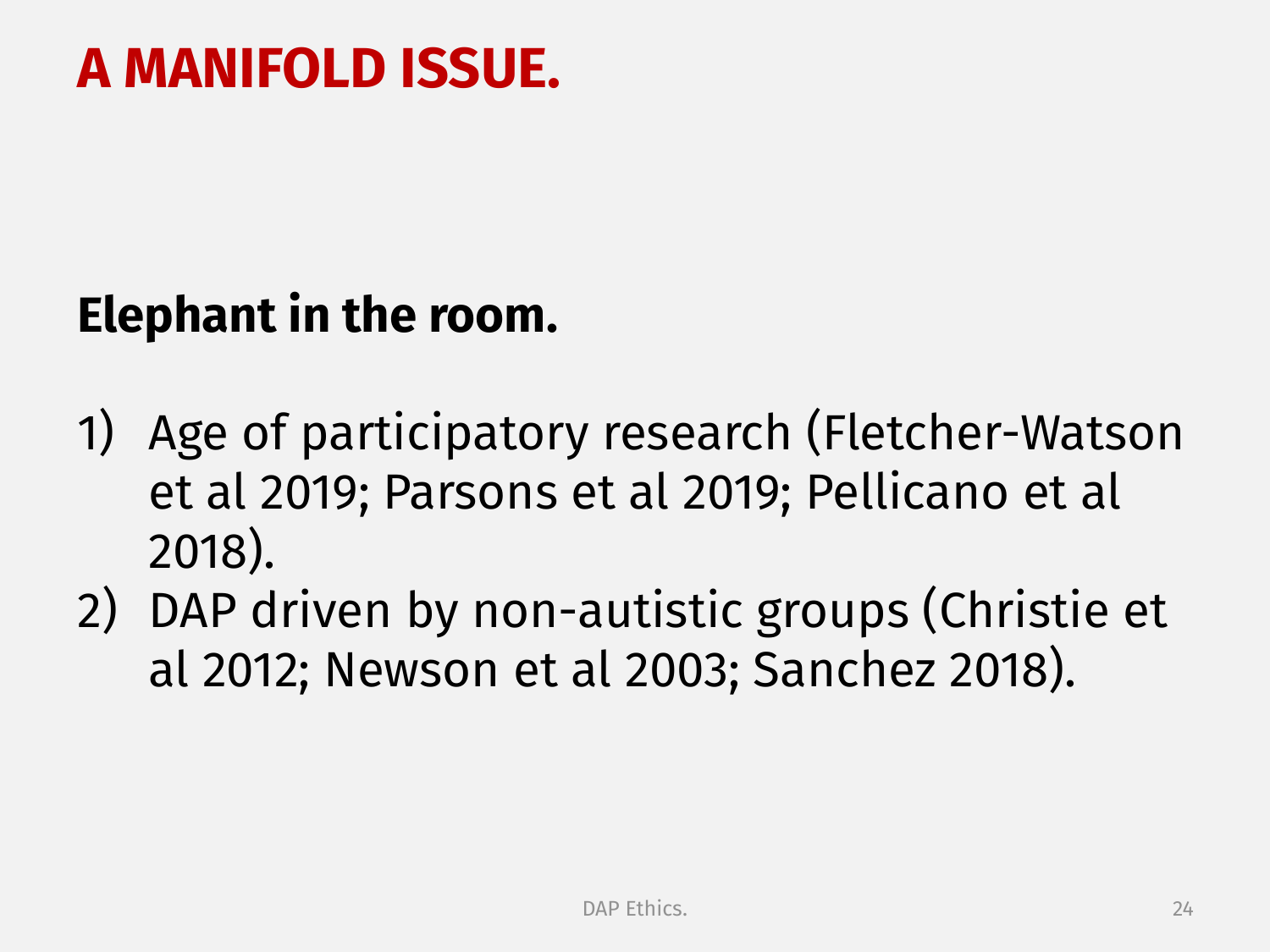

A MANIFOLD ISSUE.
Elephant in the room.

Age of participatory research (Fletcher-Watson et al 2019; Parsons et al 2019; Pellicano et al 2018).
DAP driven by non-autistic groups (Christie et al 2012; Newson et al 2003; Sanchez 2018).
DAP Ethics.
24